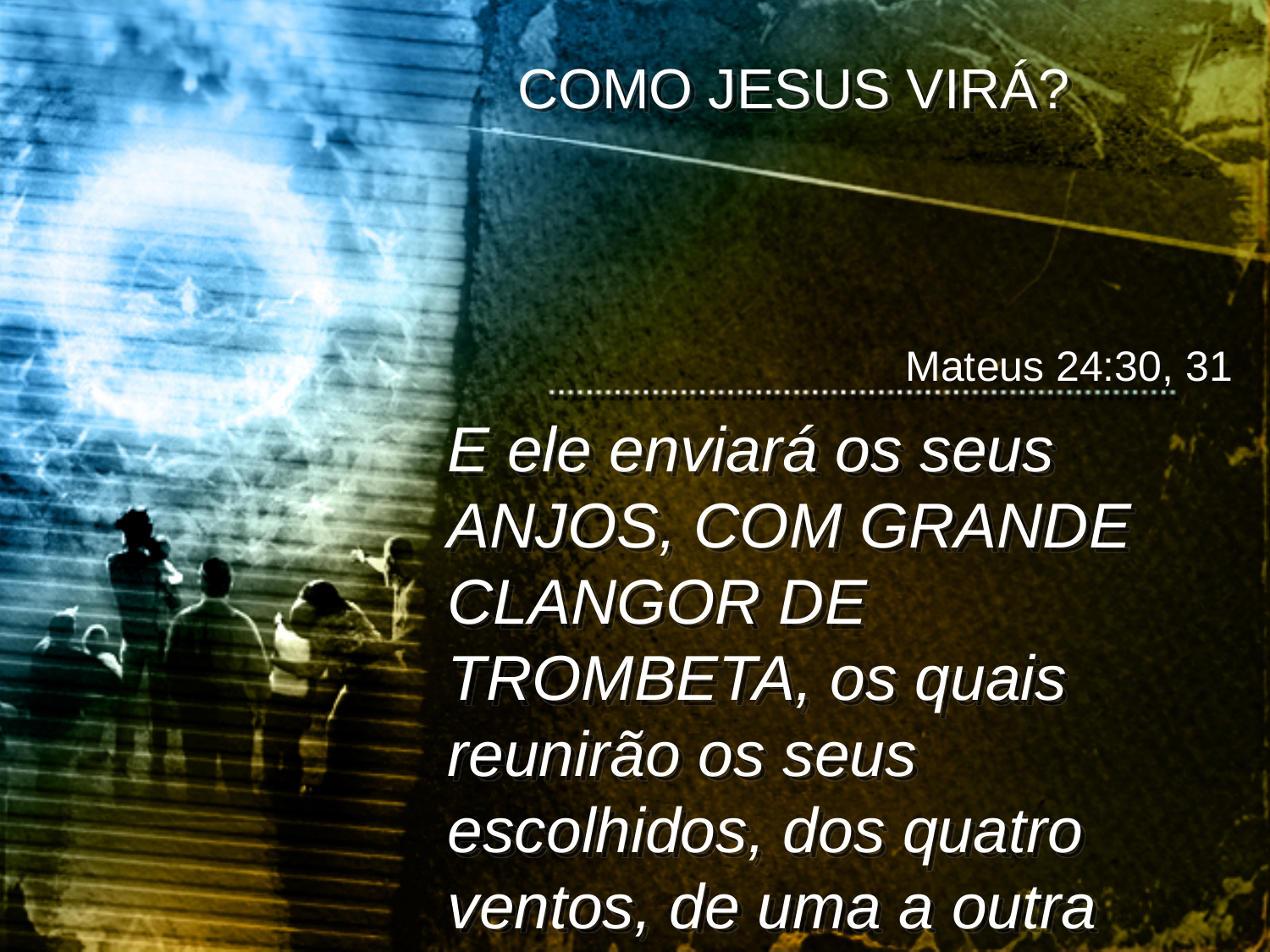

COMO JESUS VIRÁ?
Mateus 24:30, 31
E ele enviará os seus ANJOS, COM GRANDE CLANGOR DE TROMBETA, os quais reunirão os seus escolhidos, dos quatro ventos, de uma a outra extremidade dos céus.”